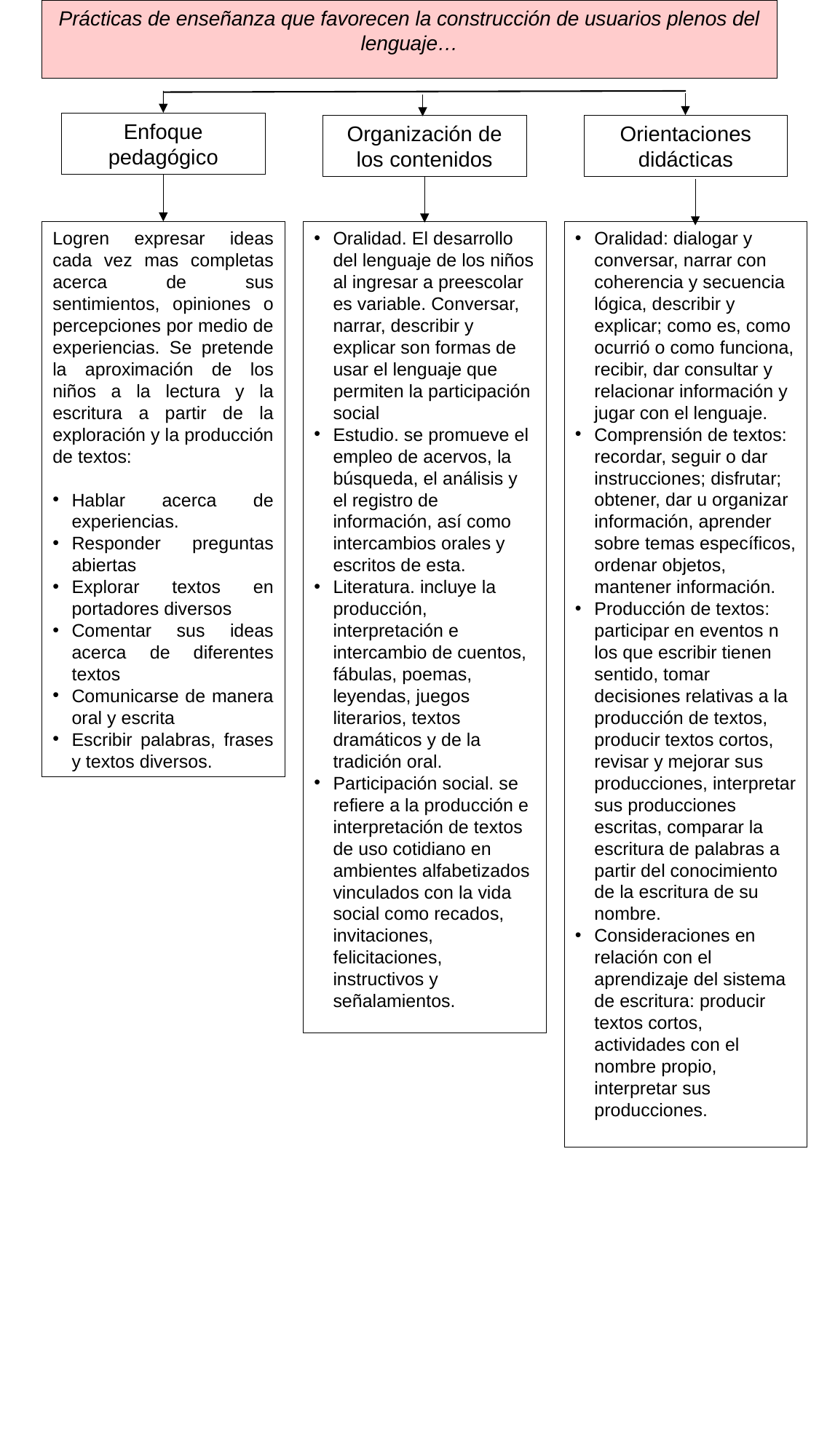

Prácticas de enseñanza que favorecen la construcción de usuarios plenos del lenguaje…

Enfoque pedagógico
Organización de los contenidos
Orientaciones didácticas
Logren expresar ideas cada vez mas completas acerca de sus sentimientos, opiniones o percepciones por medio de experiencias. Se pretende la aproximación de los niños a la lectura y la escritura a partir de la exploración y la producción de textos:

Hablar acerca de experiencias.
Responder preguntas abiertas
Explorar textos en portadores diversos
Comentar sus ideas acerca de diferentes textos
Comunicarse de manera oral y escrita
Escribir palabras, frases y textos diversos.
Oralidad. El desarrollo del lenguaje de los niños al ingresar a preescolar es variable. Conversar, narrar, describir y explicar son formas de usar el lenguaje que permiten la participación social
Estudio. se promueve el empleo de acervos, la búsqueda, el análisis y el registro de información, así como intercambios orales y escritos de esta.
Literatura. incluye la producción, interpretación e intercambio de cuentos, fábulas, poemas, leyendas, juegos literarios, textos dramáticos y de la tradición oral.
Participación social. se refiere a la producción e interpretación de textos de uso cotidiano en ambientes alfabetizados vinculados con la vida social como recados, invitaciones, felicitaciones, instructivos y señalamientos.

Oralidad: dialogar y conversar, narrar con coherencia y secuencia lógica, describir y explicar; como es, como ocurrió o como funciona, recibir, dar consultar y relacionar información y jugar con el lenguaje.
Comprensión de textos: recordar, seguir o dar instrucciones; disfrutar; obtener, dar u organizar información, aprender sobre temas específicos, ordenar objetos, mantener información.
Producción de textos: participar en eventos n los que escribir tienen sentido, tomar decisiones relativas a la producción de textos, producir textos cortos, revisar y mejorar sus producciones, interpretar sus producciones escritas, comparar la escritura de palabras a partir del conocimiento de la escritura de su nombre.
Consideraciones en relación con el aprendizaje del sistema de escritura: producir textos cortos, actividades con el nombre propio, interpretar sus producciones.